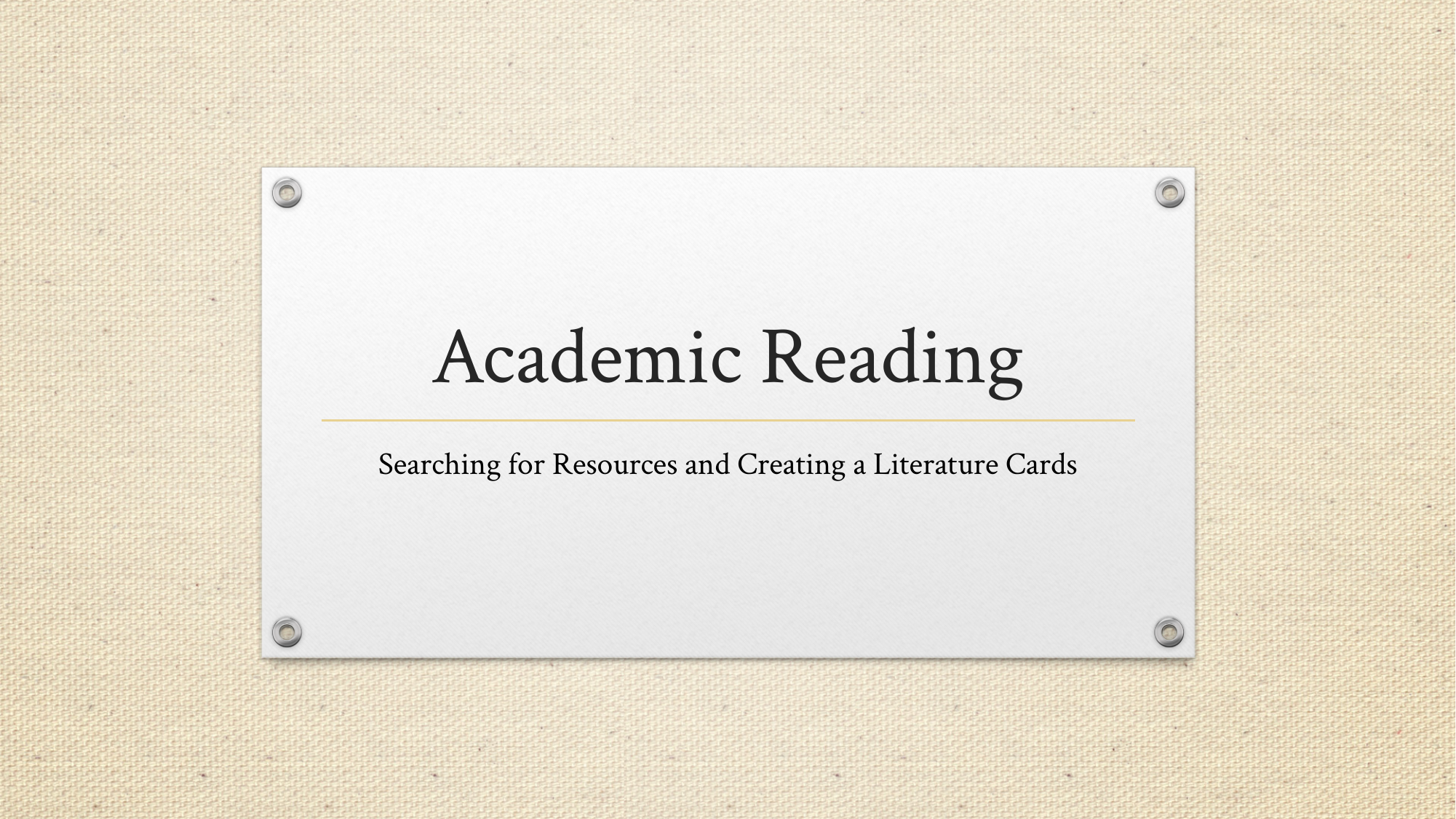

# Academic Reading
Searching for Resources and Creating a Literature Cards